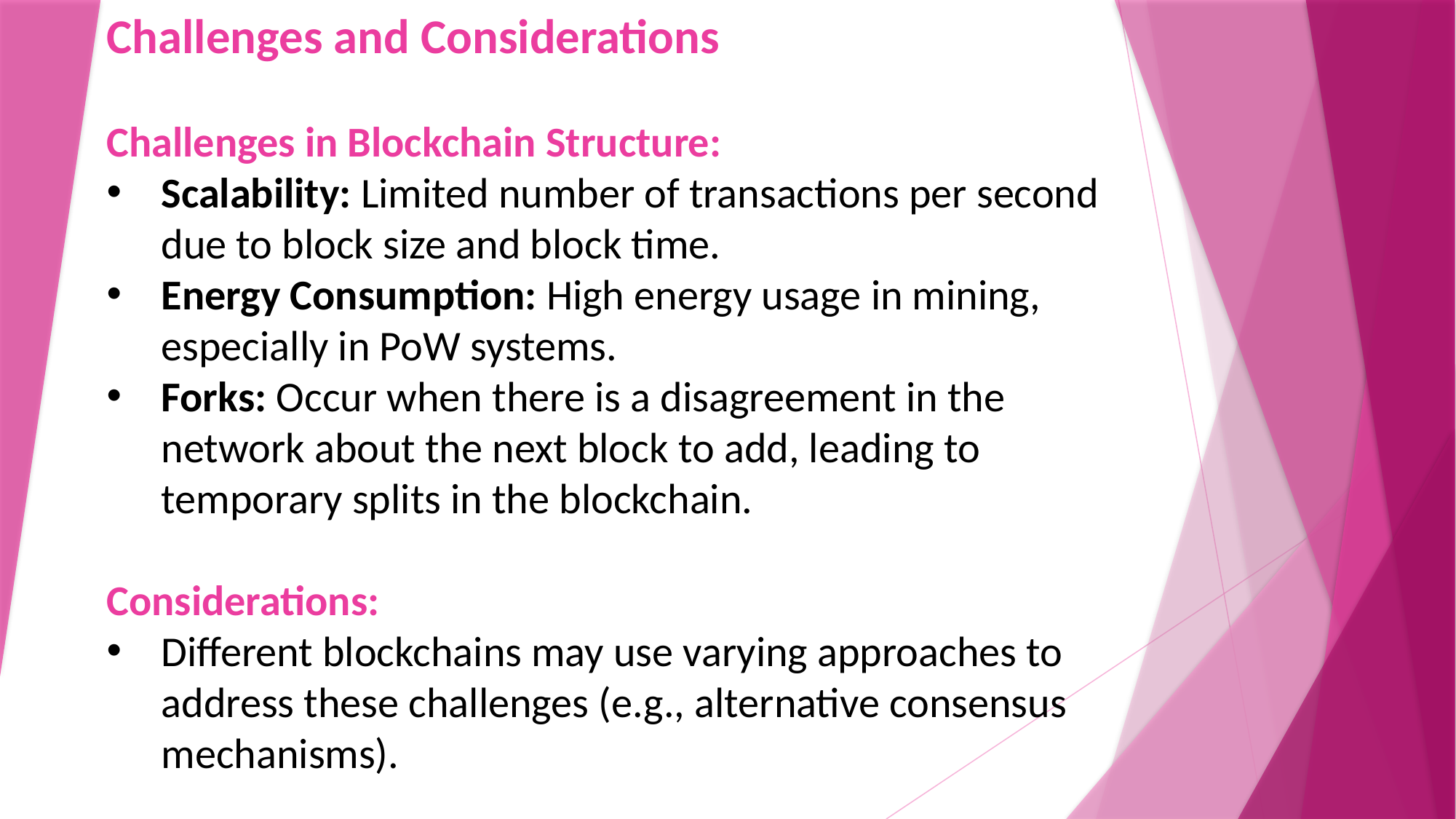

Challenges and Considerations

Challenges in Blockchain Structure:
Scalability: Limited number of transactions per second due to block size and block time.
Energy Consumption: High energy usage in mining, especially in PoW systems.
Forks: Occur when there is a disagreement in the network about the next block to add, leading to temporary splits in the blockchain.

Considerations:
Different blockchains may use varying approaches to address these challenges (e.g., alternative consensus mechanisms).